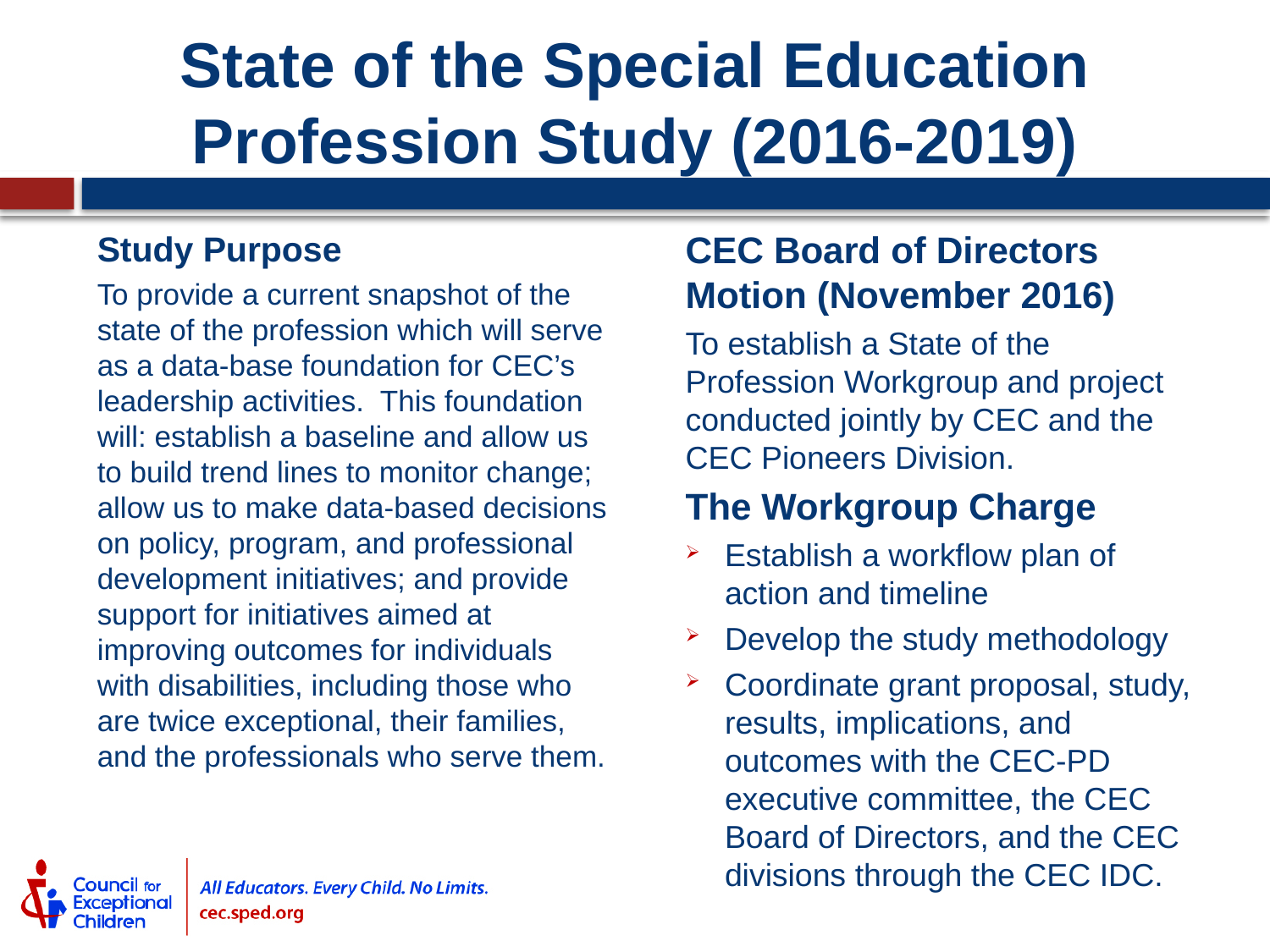

# State of the Special Education Profession Study (2016-2019)
CEC Board of Directors Motion (November 2016)
To establish a State of the Profession Workgroup and project conducted jointly by CEC and the CEC Pioneers Division.
The Workgroup Charge
Establish a workflow plan of action and timeline
Develop the study methodology
Coordinate grant proposal, study, results, implications, and outcomes with the CEC-PD executive committee, the CEC Board of Directors, and the CEC divisions through the CEC IDC.

Study Purpose
To provide a current snapshot of the state of the profession which will serve as a data-base foundation for CEC’s leadership activities.  This foundation will: establish a baseline and allow us to build trend lines to monitor change; allow us to make data-based decisions on policy, program, and professional development initiatives; and provide support for initiatives aimed at improving outcomes for individuals with disabilities, including those who are twice exceptional, their families, and the professionals who serve them.